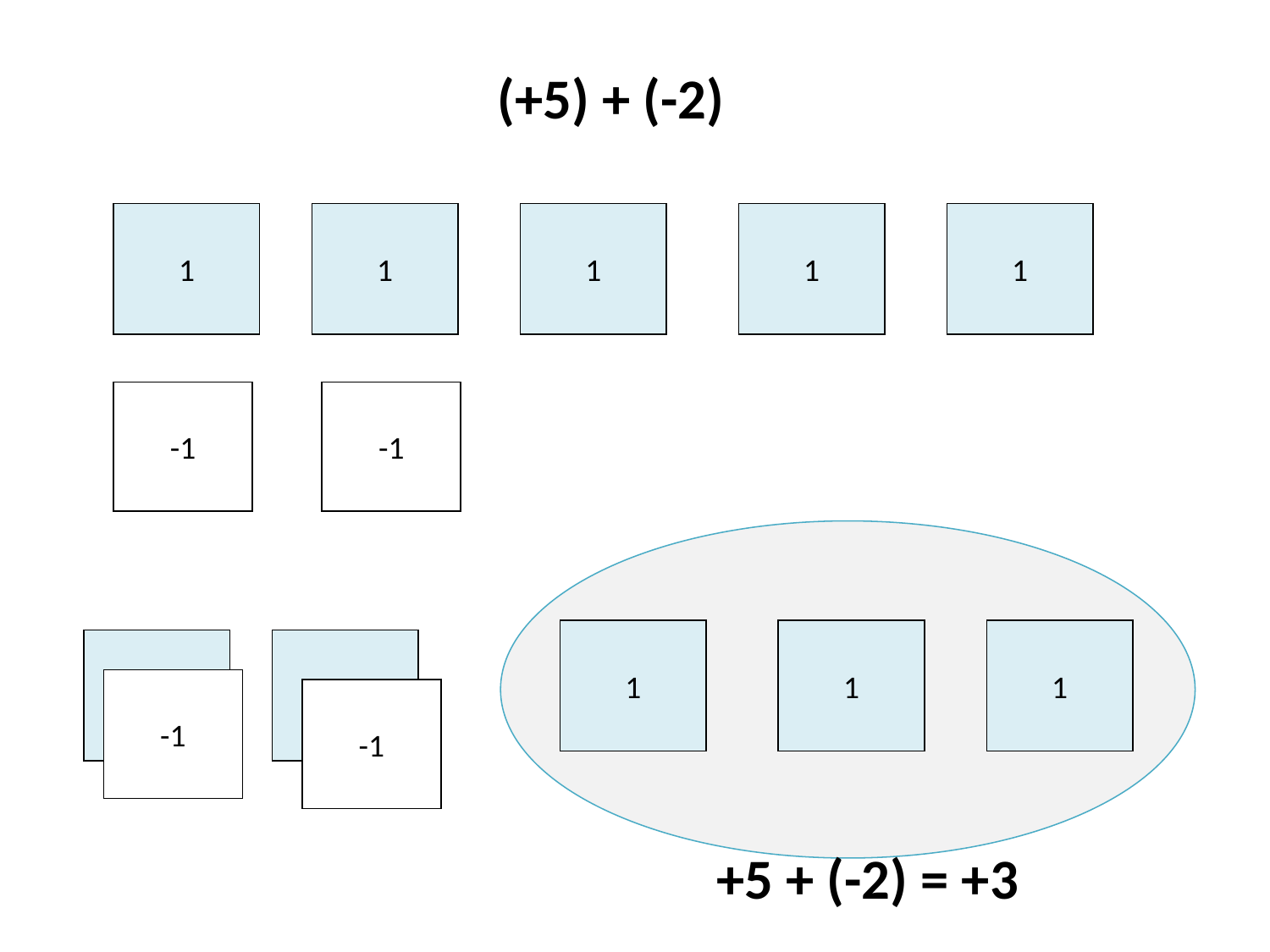

(+5) + (-2)
1
1
1
1
1
-1
-1

1
1
1
1
1
-1
-1
+5 + (-2) = +3